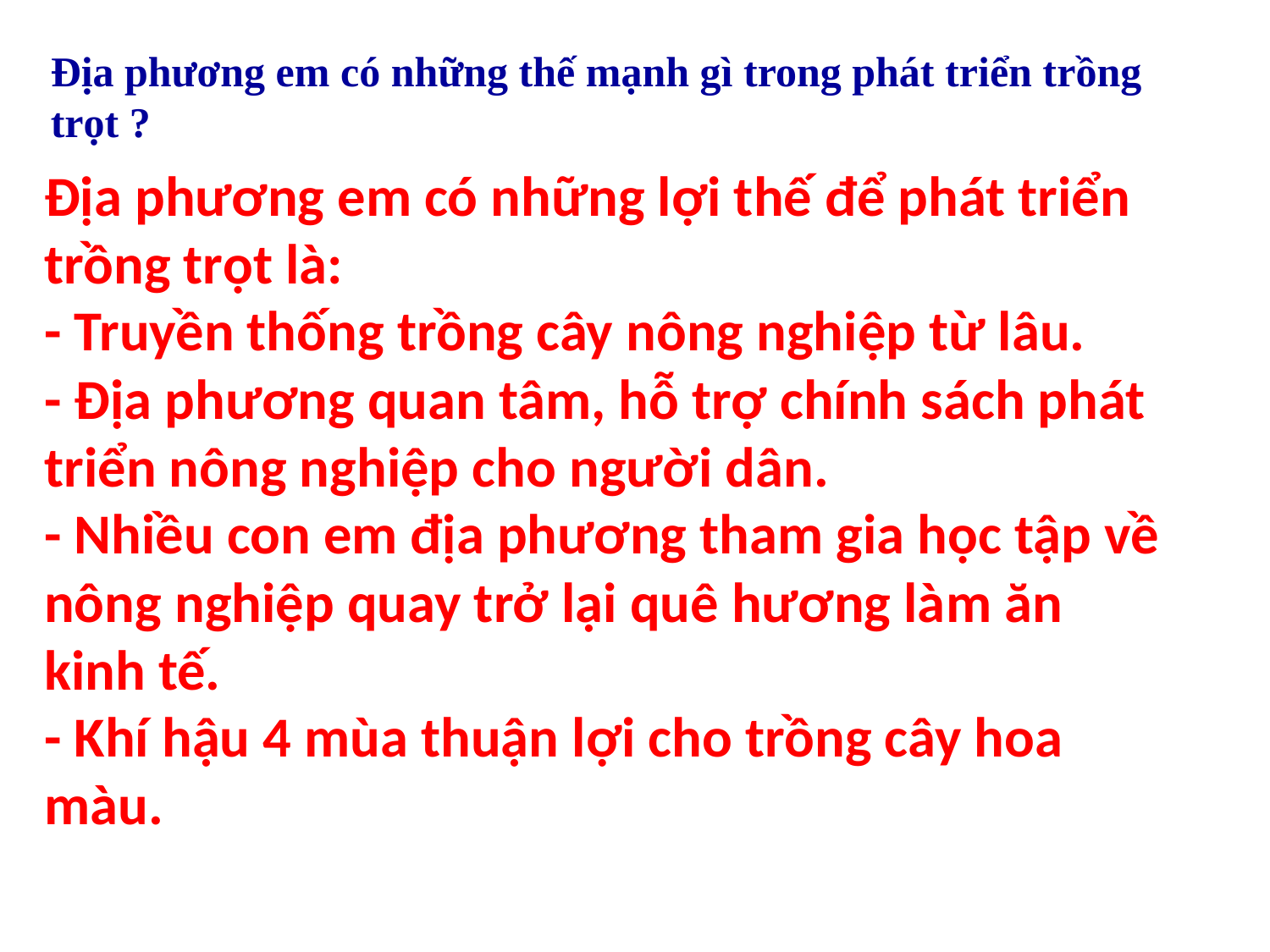

Địa phương em có những thế mạnh gì trong phát triển trồng trọt ?

Địa phương em có những lợi thế để phát triển trồng trọt là:
- Truyền thống trồng cây nông nghiệp từ lâu.
- Địa phương quan tâm, hỗ trợ chính sách phát triển nông nghiệp cho người dân.
- Nhiều con em địa phương tham gia học tập về nông nghiệp quay trở lại quê hương làm ăn kinh tế.
- Khí hậu 4 mùa thuận lợi cho trồng cây hoa màu.